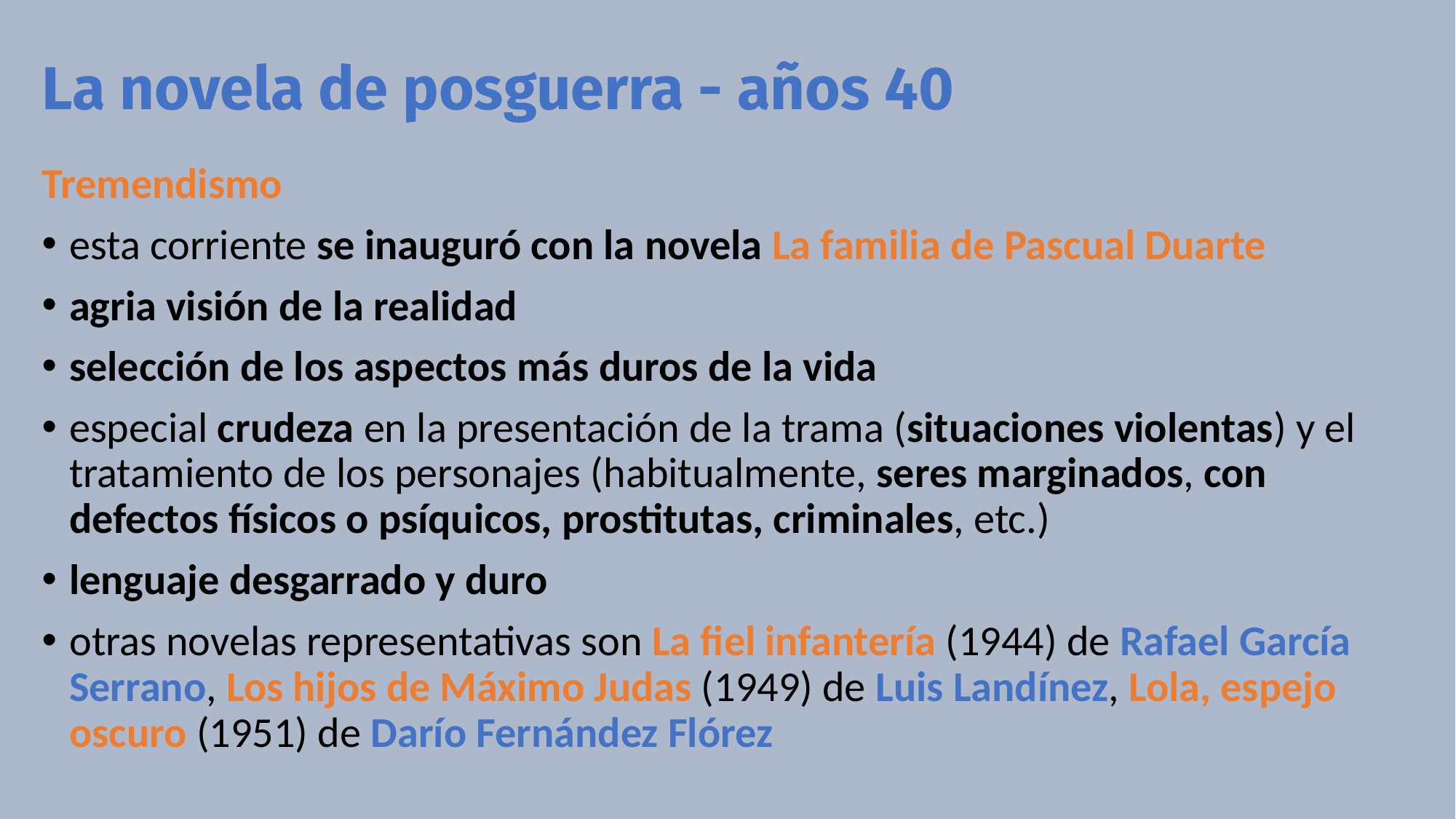

# La novela de posguerra - años 40
Tremendismo
esta corriente se inauguró con la novela La familia de Pascual Duarte
agria visión de la realidad
selección de los aspectos más duros de la vida
especial crudeza en la presentación de la trama (situaciones violentas) y el tratamiento de los personajes (habitualmente, seres marginados, con defectos físicos o psíquicos, prostitutas, criminales, etc.)
lenguaje desgarrado y duro
otras novelas representativas son La fiel infantería (1944) de Rafael García Serrano, Los hijos de Máximo Judas (1949) de Luis Landínez, Lola, espejo oscuro (1951) de Darío Fernández Flórez